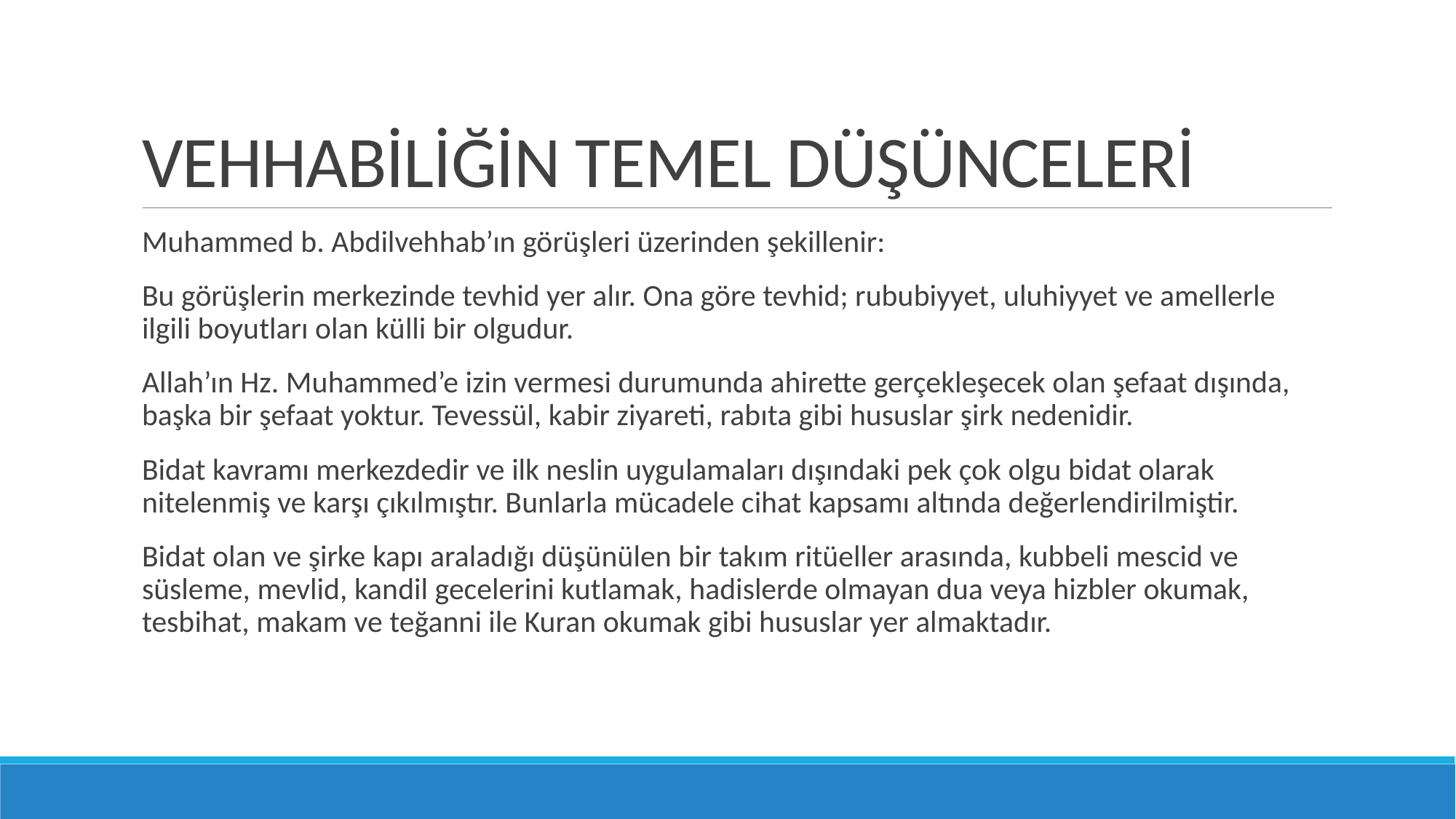

# VEHHABİLİĞİN TEMEL DÜŞÜNCELERİ
Muhammed b. Abdilvehhab’ın görüşleri üzerinden şekillenir:
Bu görüşlerin merkezinde tevhid yer alır. Ona göre tevhid; rububiyyet, uluhiyyet ve amellerle ilgili boyutları olan külli bir olgudur.
Allah’ın Hz. Muhammed’e izin vermesi durumunda ahirette gerçekleşecek olan şefaat dışında, başka bir şefaat yoktur. Tevessül, kabir ziyareti, rabıta gibi hususlar şirk nedenidir.
Bidat kavramı merkezdedir ve ilk neslin uygulamaları dışındaki pek çok olgu bidat olarak nitelenmiş ve karşı çıkılmıştır. Bunlarla mücadele cihat kapsamı altında değerlendirilmiştir.
Bidat olan ve şirke kapı araladığı düşünülen bir takım ritüeller arasında, kubbeli mescid ve süsleme, mevlid, kandil gecelerini kutlamak, hadislerde olmayan dua veya hizbler okumak, tesbihat, makam ve teğanni ile Kuran okumak gibi hususlar yer almaktadır.